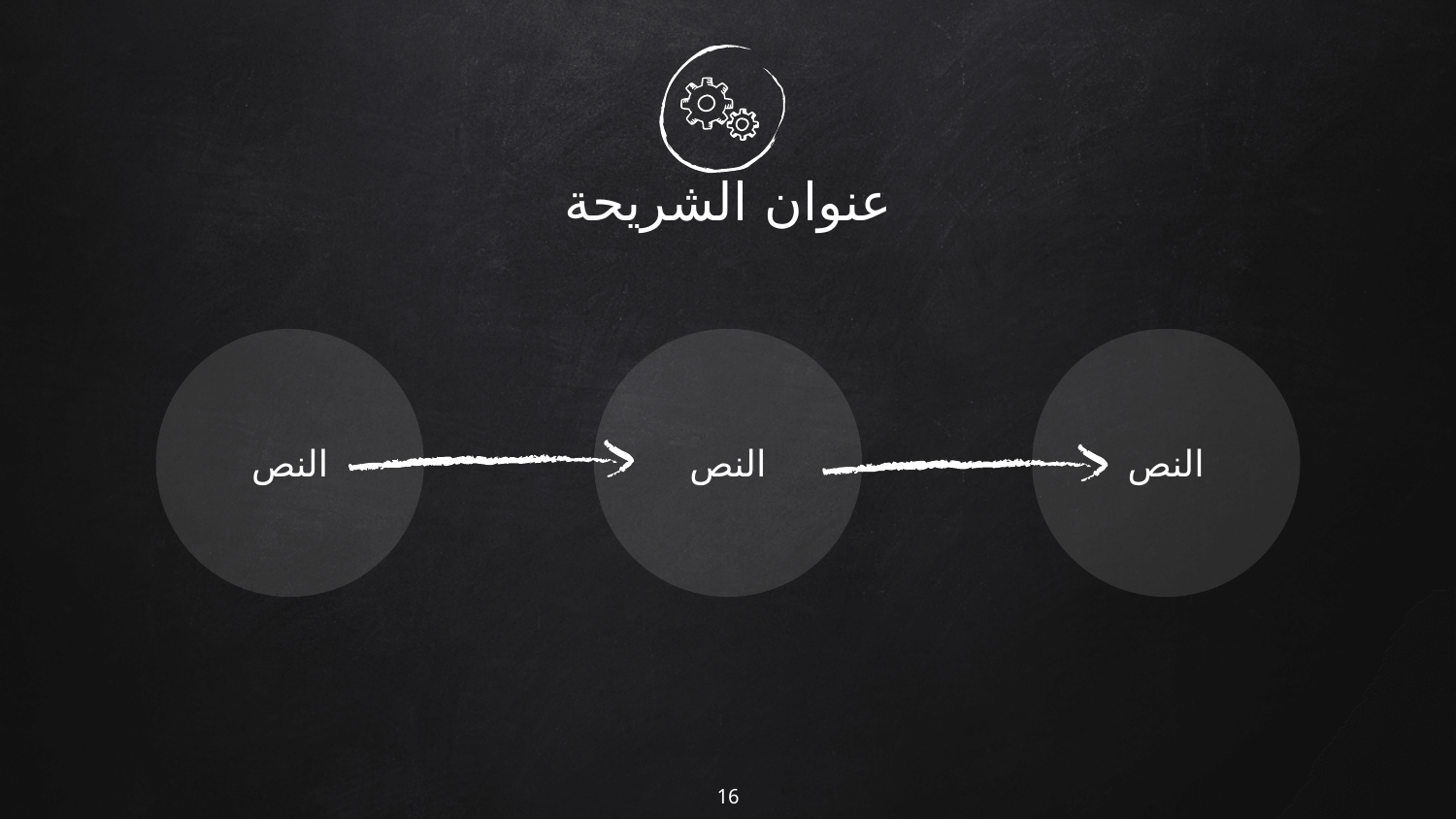

# عنوان الشريحة
النص
النص
النص

16